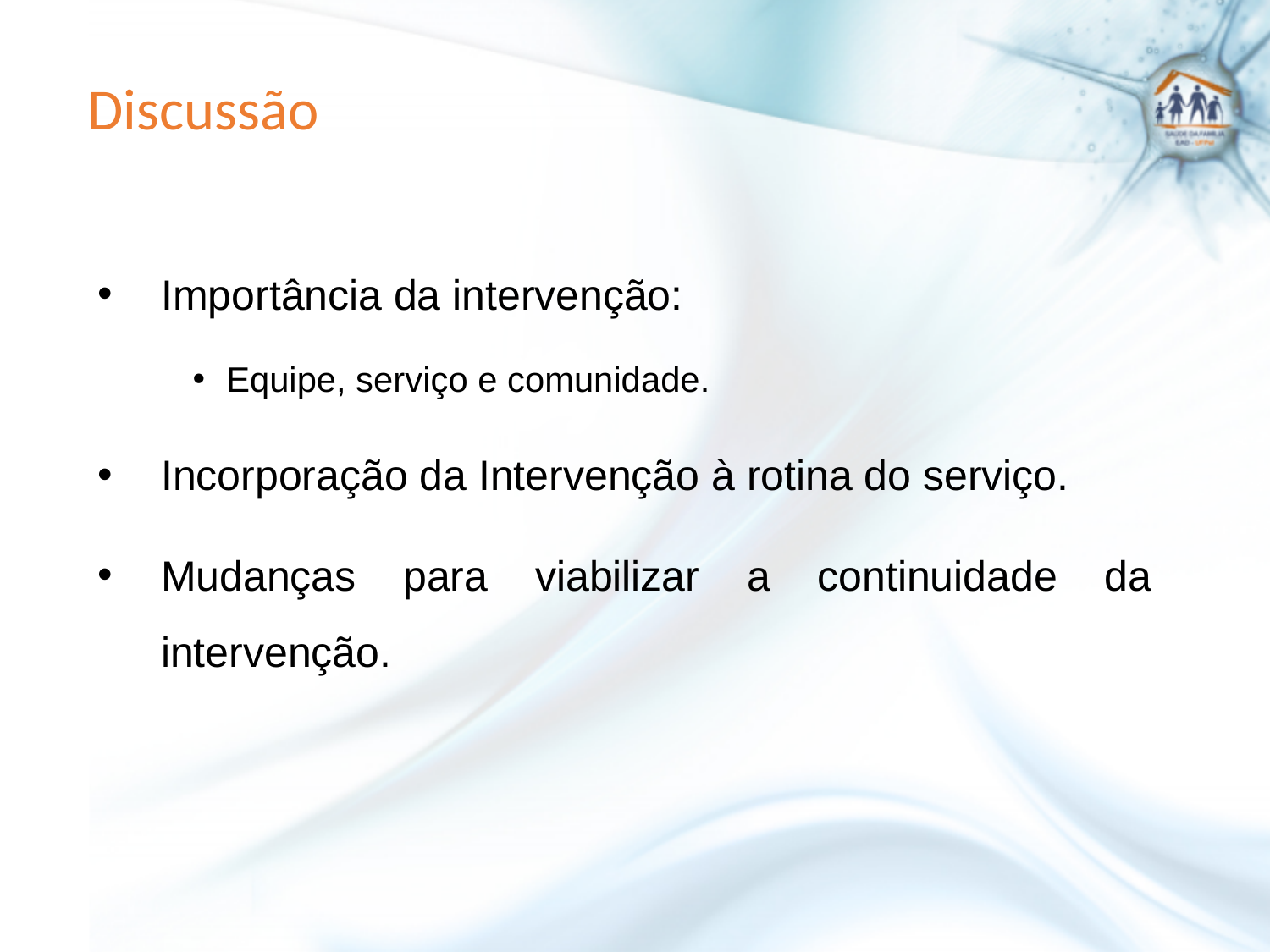

# Discussão
Importância da intervenção:
 Equipe, serviço e comunidade.
Incorporação da Intervenção à rotina do serviço.
Mudanças para viabilizar a continuidade da intervenção.